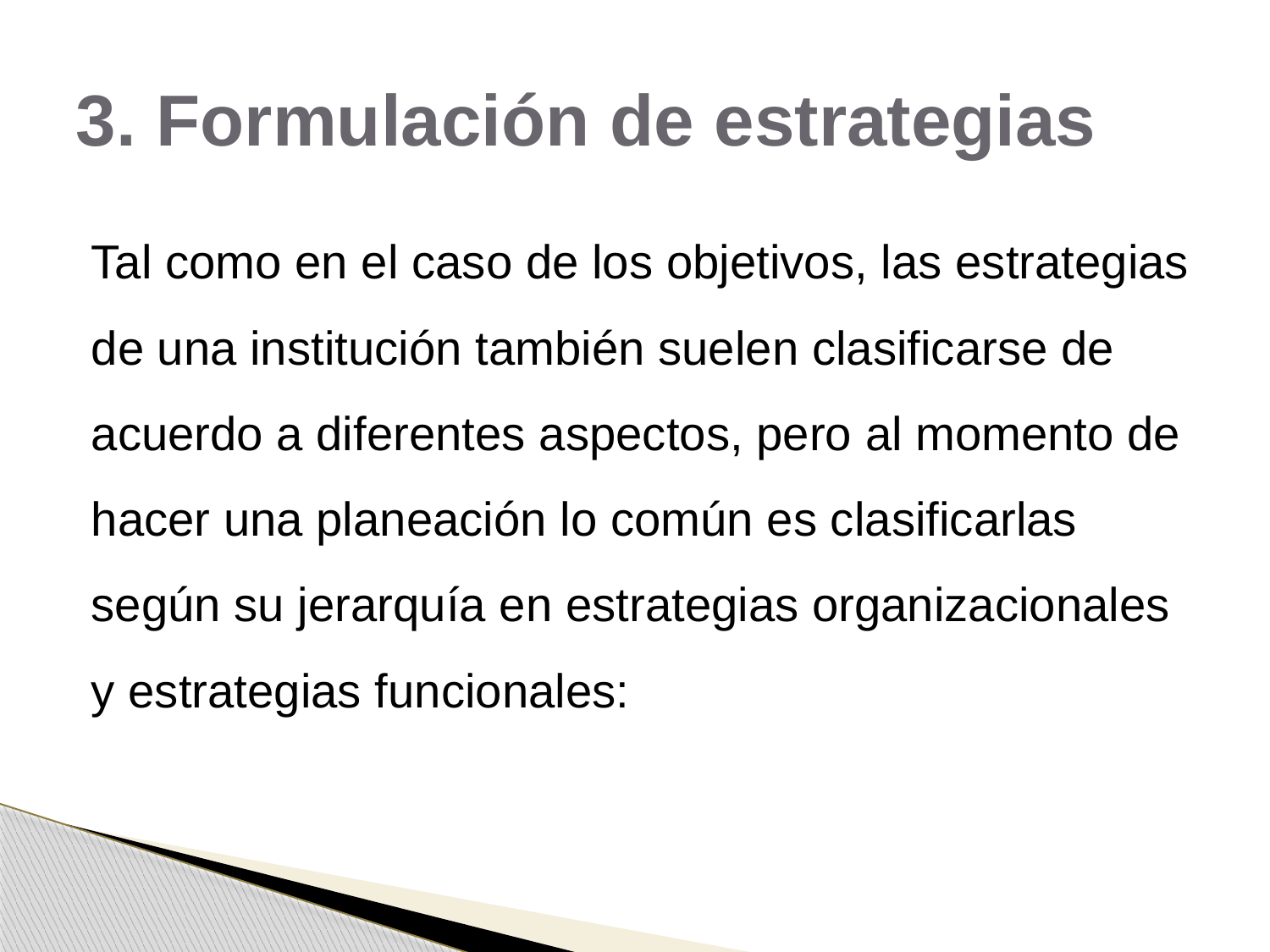

# 3. Formulación de estrategias
Tal como en el caso de los objetivos, las estrategias de una institución también suelen clasificarse de acuerdo a diferentes aspectos, pero al momento de hacer una planeación lo común es clasificarlas según su jerarquía en estrategias organizacionales y estrategias funcionales: